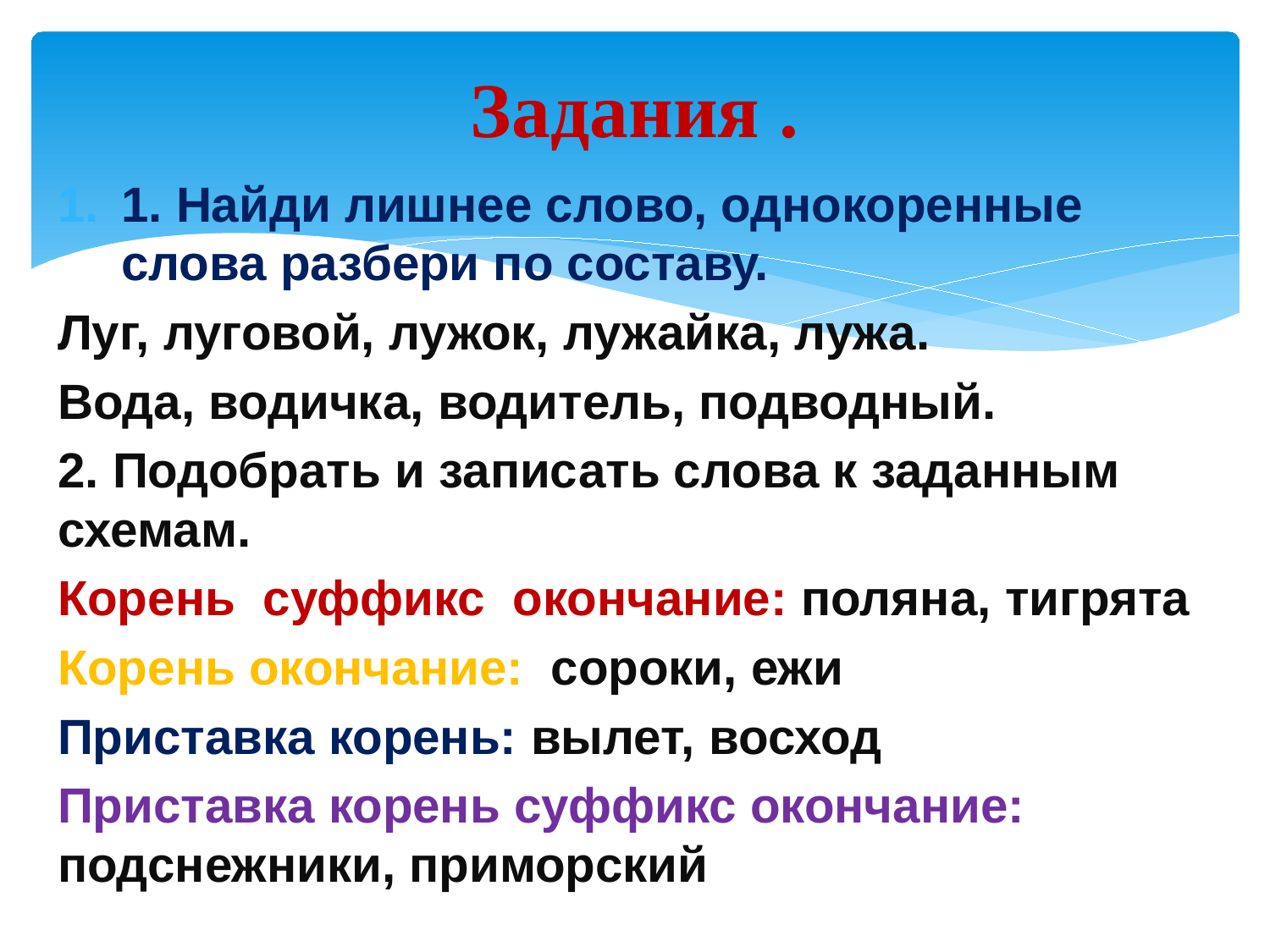

# Задания .
1. Найди лишнее слово, однокоренные слова разбери по составу.
Луг, луговой, лужок, лужайка, лужа.
Вода, водичка, водитель, подводный.
2. Подобрать и записать слова к заданным схемам.
Корень  суффикс  окончание: поляна, тигрята
Корень окончание:  сороки, ежи
Приставка корень: вылет, восход
Приставка корень суффикс окончание: подснежники, приморский